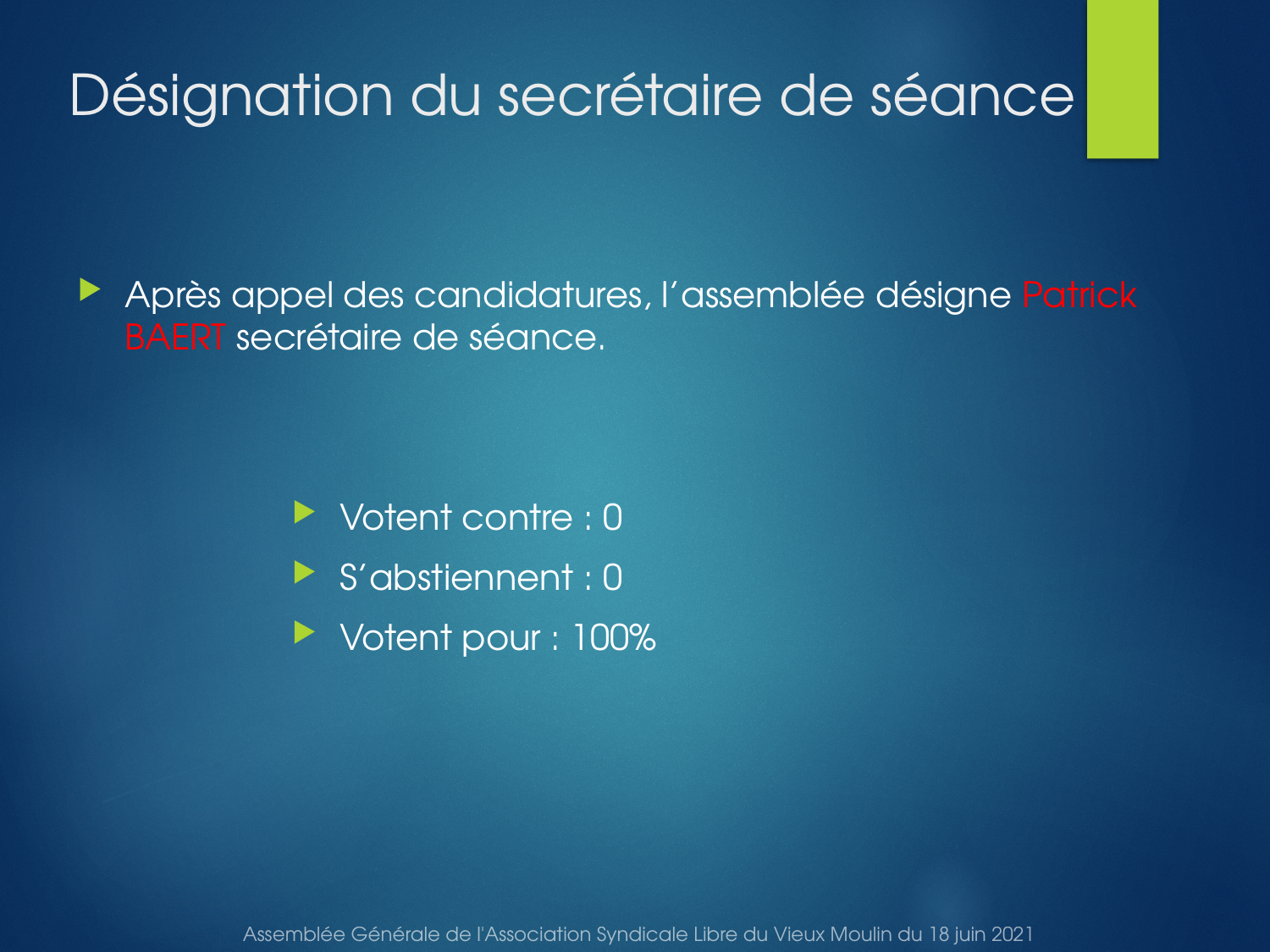

# Désignation du secrétaire de séance
Après appel des candidatures, l’assemblée désigne Patrick BAERT secrétaire de séance.

Votent contre : 0
S’abstiennent : 0
Votent pour : 100%

Assemblée Générale de l'Association Syndicale Libre du Vieux Moulin du 18 juin 2021